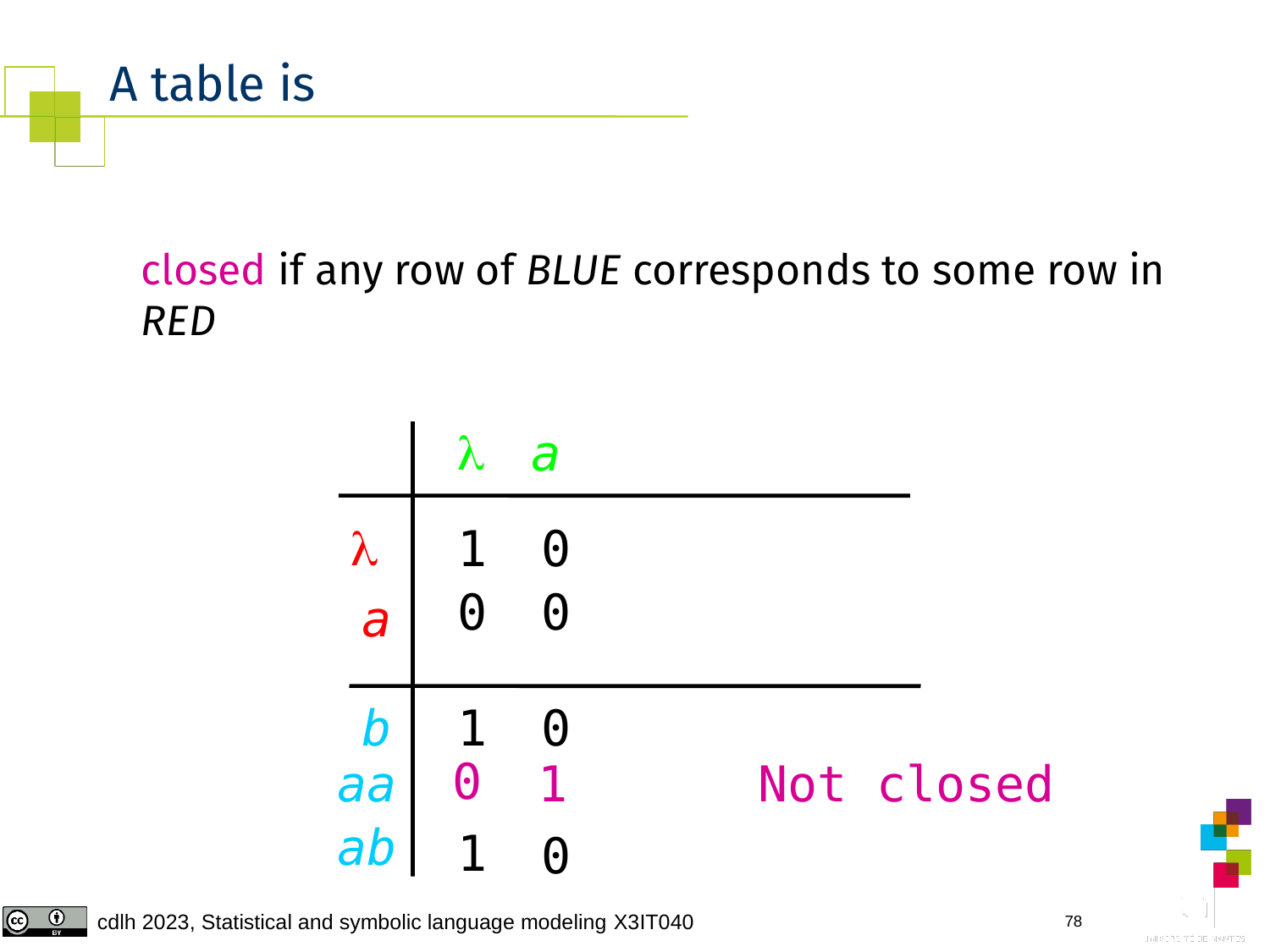

# A table is
	closed if any row of BLUE corresponds to some row in RED
λ
a

λ
1
0
0
0
a

b
1
0
0
aa
1
Not closed
ab
1
0
78